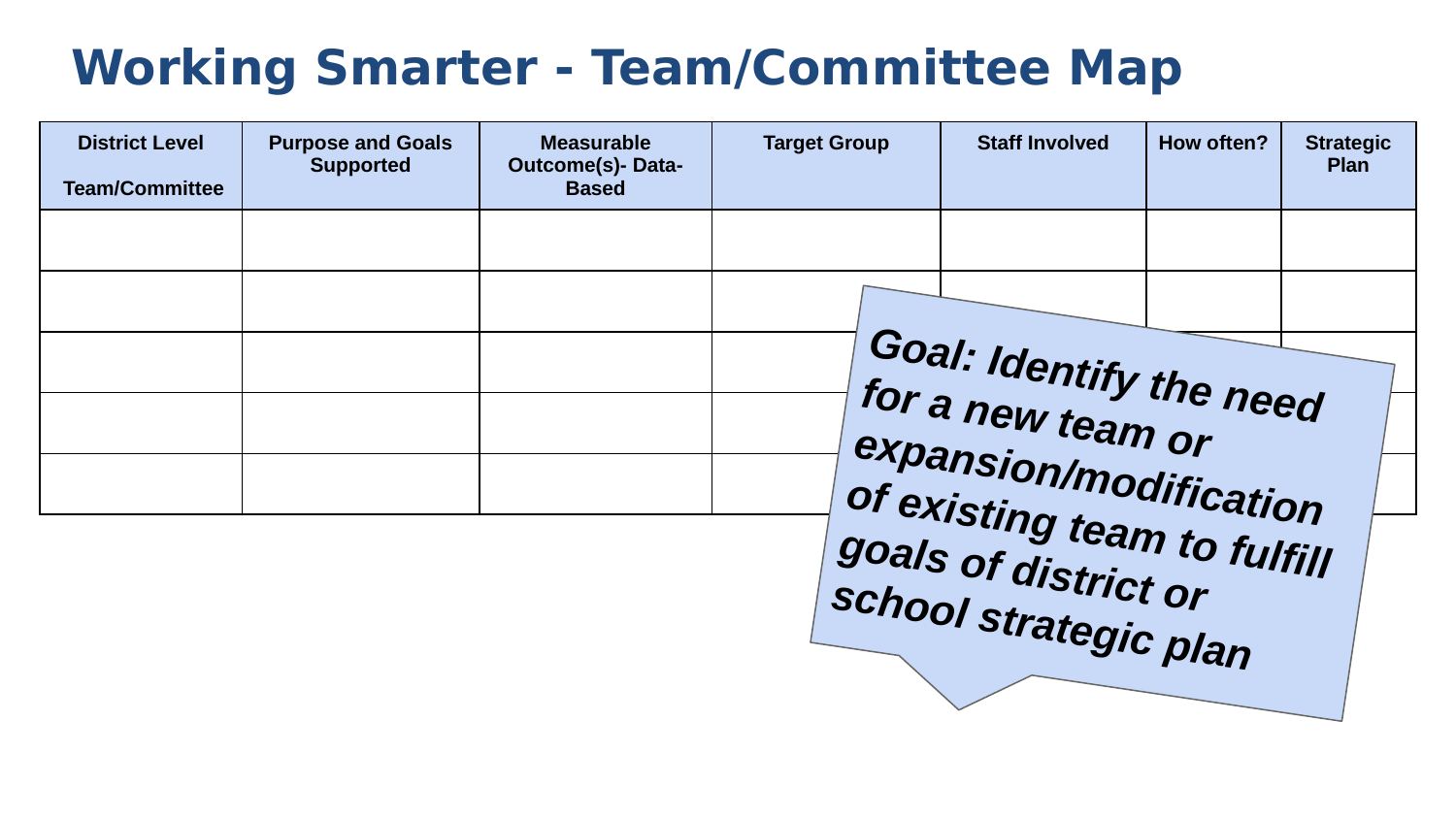

Working Smarter - Team/Committee Map

| District Level Team/Committee | Purpose and Goals Supported | Measurable Outcome(s)- Data-Based | Target Group | Staff Involved | How often? | Strategic Plan |
| --- | --- | --- | --- | --- | --- | --- |
|  |  |  |  |  |  |  |
|  |  |  |  |  |  |  |
|  |  |  |  |  |  |  |
|  |  |  |  |  |  |  |
|  |  |  |  |  |  |  |
Goal: Identify the need for a new team or expansion/modification of existing team to fulfill goals of district or school strategic plan